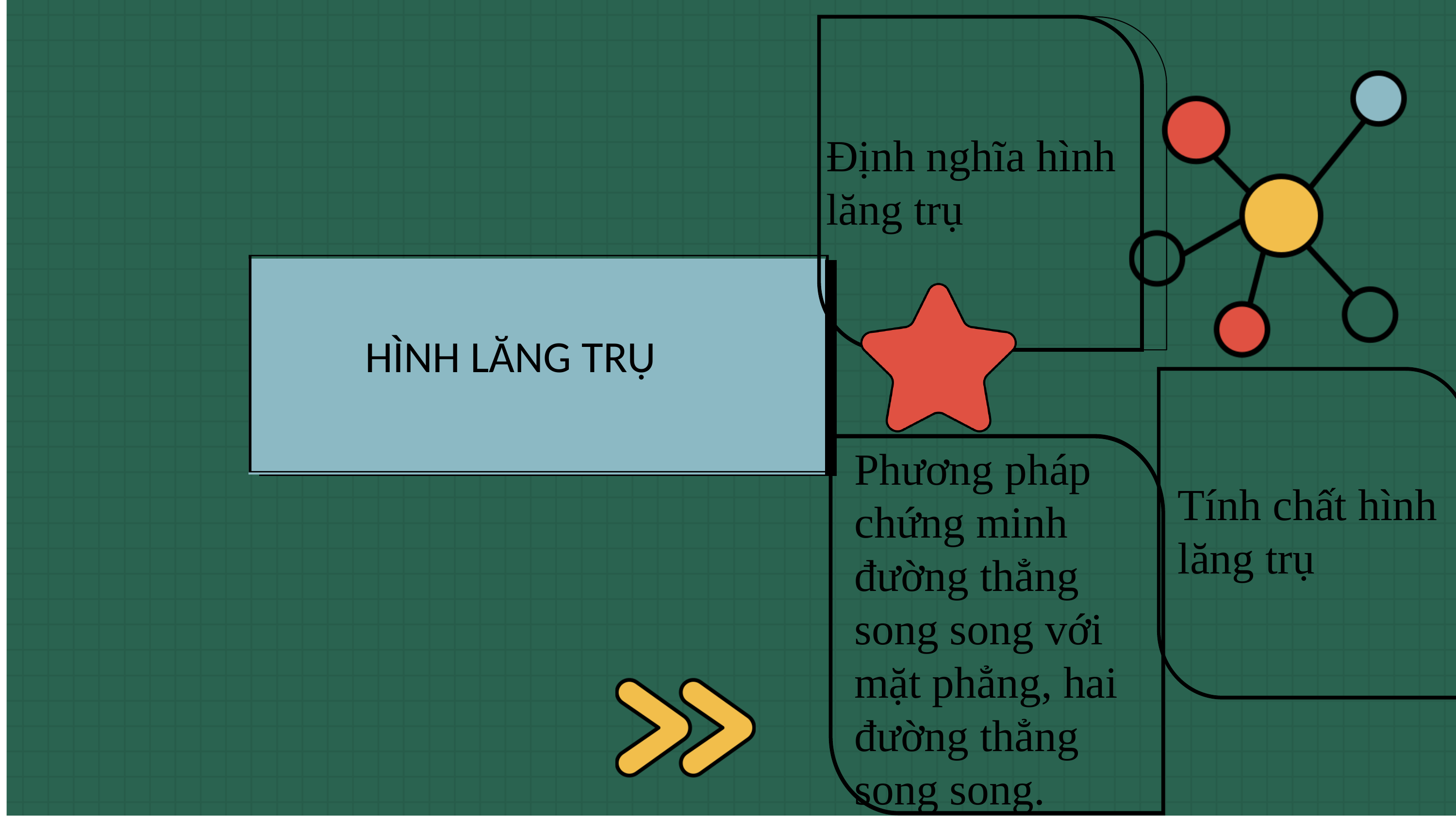

Định nghĩa hình lăng trụ

HÌNH LĂNG TRỤ

Phương pháp chứng minh đường thẳng song song với mặt phẳng, hai đường thẳng song song.
Tính chất hình lăng trụ